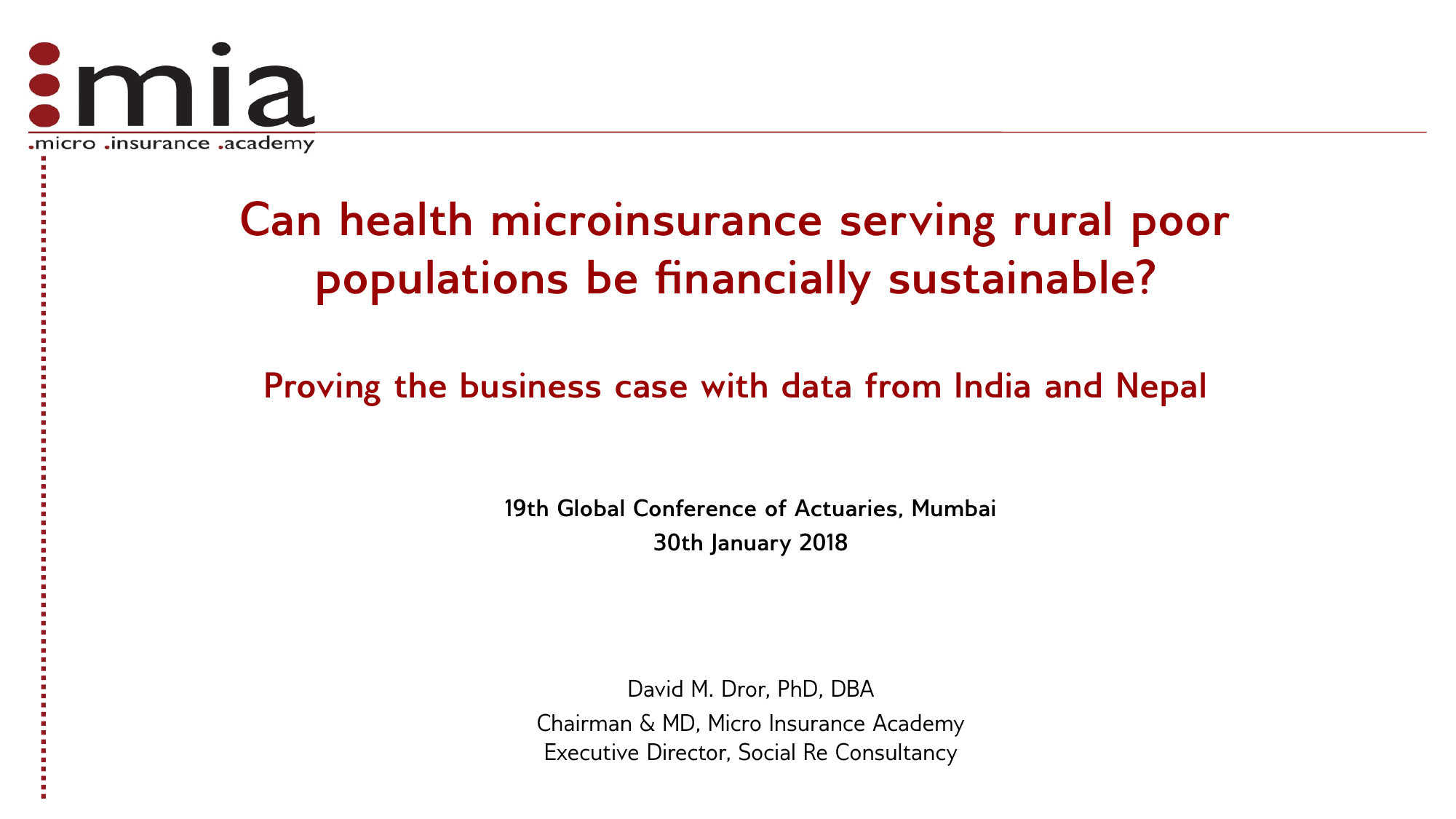

# Can health microinsurance serving rural poor populations be financially sustainable? Proving the business case with data from India and Nepal
19th Global Conference of Actuaries, Mumbai
30th January 2018
David M. Dror, PhD, DBA
Chairman & MD, Micro Insurance Academy
Executive Director, Social Re Consultancy